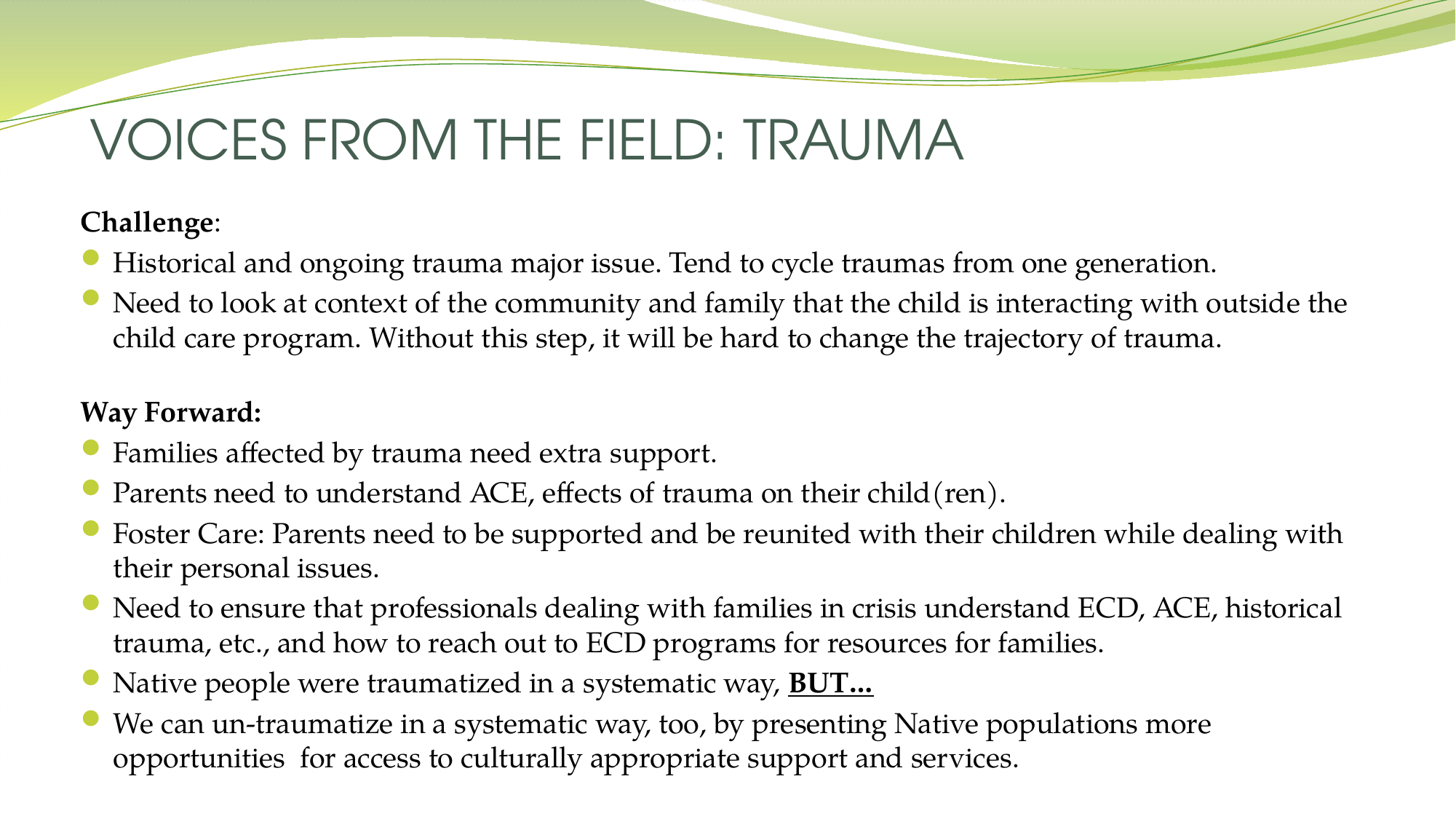

# VOICES FROM THE FIELD: TRAUMA
Challenge:
Historical and ongoing trauma major issue. Tend to cycle traumas from one generation.
Need to look at context of the community and family that the child is interacting with outside the child care program. Without this step, it will be hard to change the trajectory of trauma.
Way Forward:
Families affected by trauma need extra support.
Parents need to understand ACE, effects of trauma on their child(ren).
Foster Care: Parents need to be supported and be reunited with their children while dealing with their personal issues.
Need to ensure that professionals dealing with families in crisis understand ECD, ACE, historical trauma, etc., and how to reach out to ECD programs for resources for families.
Native people were traumatized in a systematic way, BUT…
We can un-traumatize in a systematic way, too, by presenting Native populations more opportunities  for access to culturally appropriate support and services.